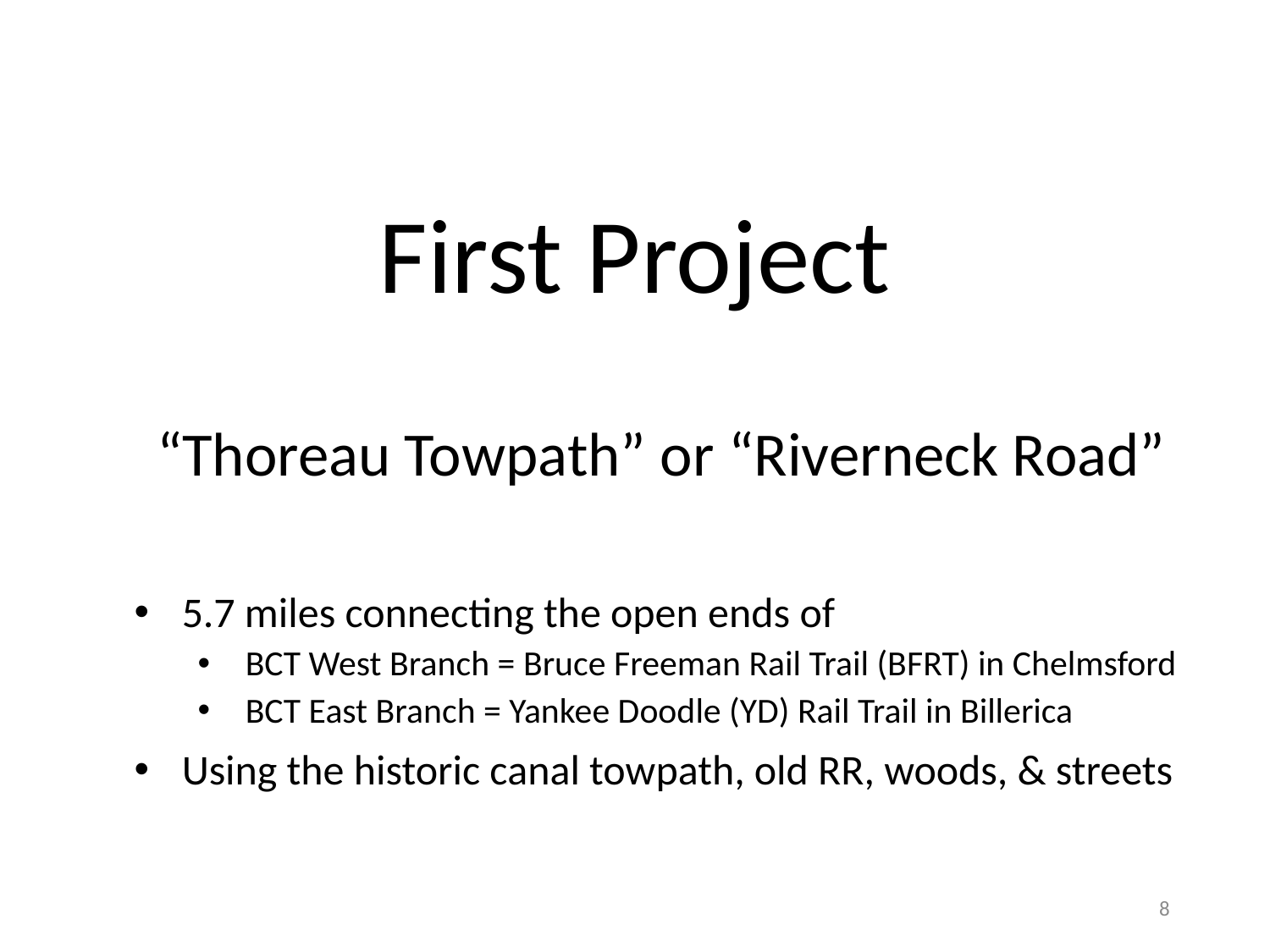

# First Project
“Thoreau Towpath” or “Riverneck Road”

5.7 miles connecting the open ends of
BCT West Branch = Bruce Freeman Rail Trail (BFRT) in Chelmsford
BCT East Branch = Yankee Doodle (YD) Rail Trail in Billerica
Using the historic canal towpath, old RR, woods, & streets

8